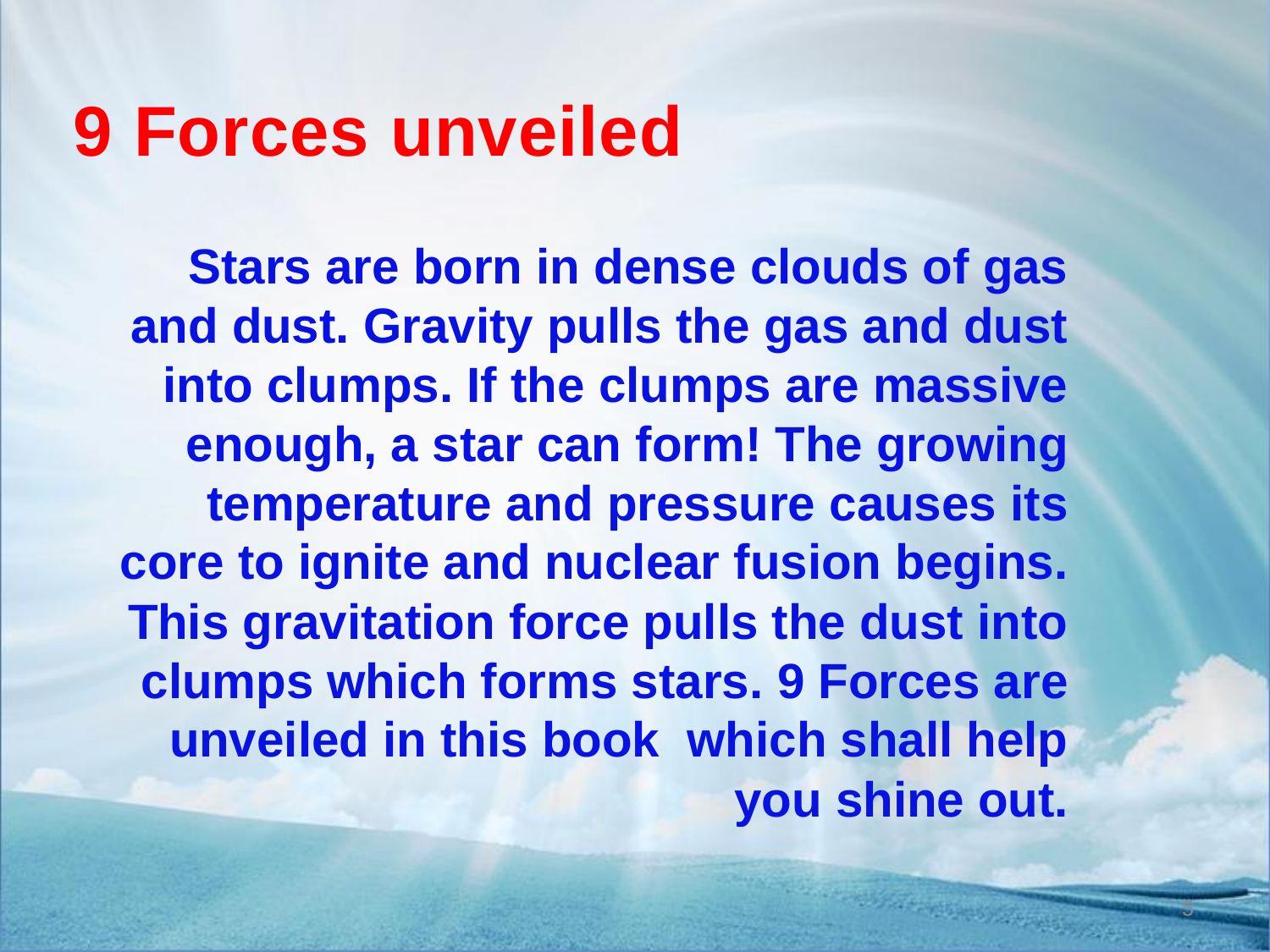

9 Forces unveiled
Stars are born in dense clouds of gas and dust. Gravity pulls the gas and dust into clumps. If the clumps are massive enough, a star can form! The growing temperature and pressure causes its core to ignite and nuclear fusion begins. This gravitation force pulls the dust into clumps which forms stars. 9 Forces are unveiled in this book  which shall help you shine out.
5